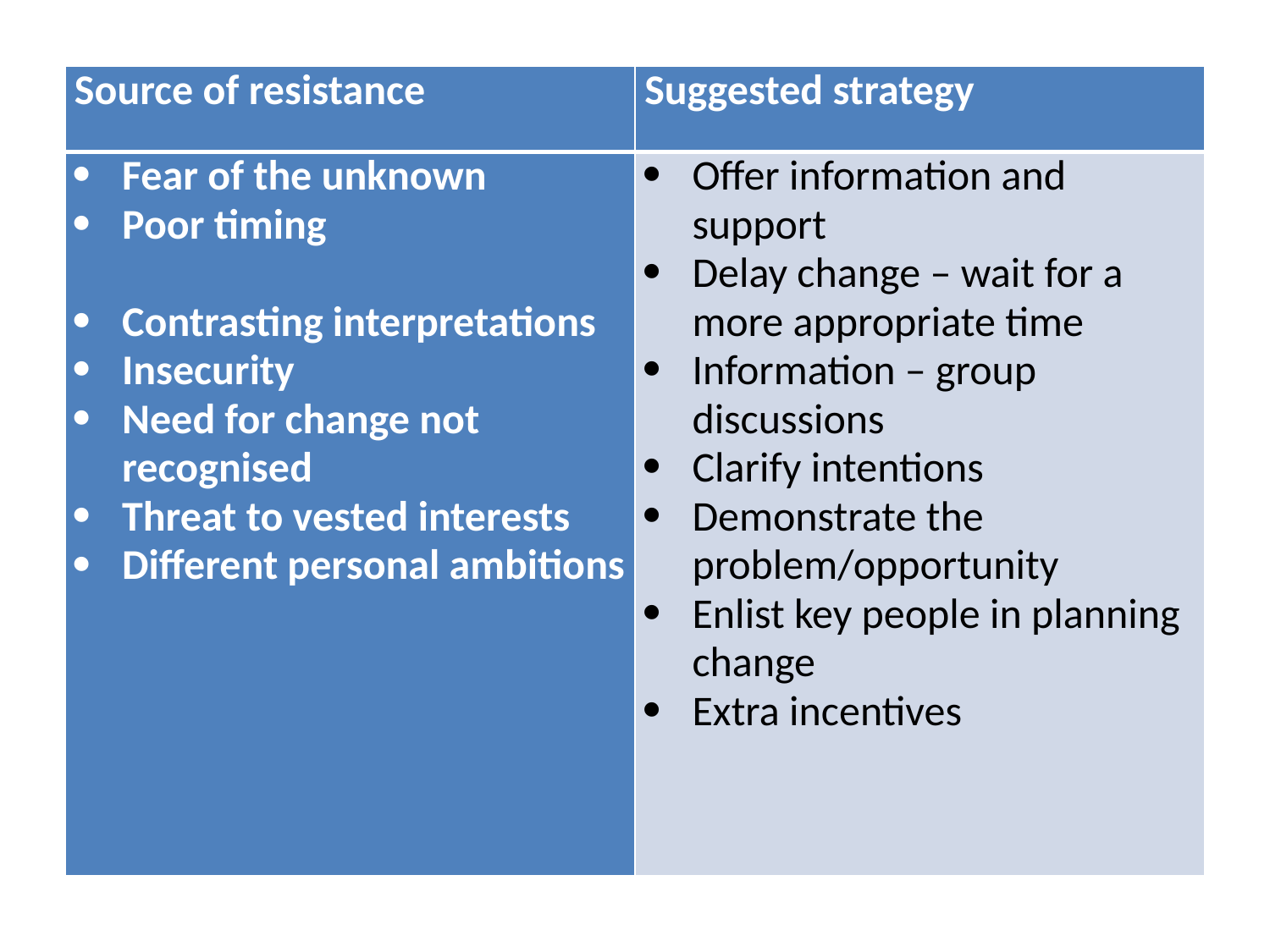

| Source of resistance | Suggested strategy |
| --- | --- |
| Fear of the unknown Poor timing   Contrasting interpretations Insecurity Need for change not recognised Threat to vested interests Different personal ambitions | Offer information and support Delay change – wait for a more appropriate time Information – group discussions Clarify intentions Demonstrate the problem/opportunity Enlist key people in planning change Extra incentives |